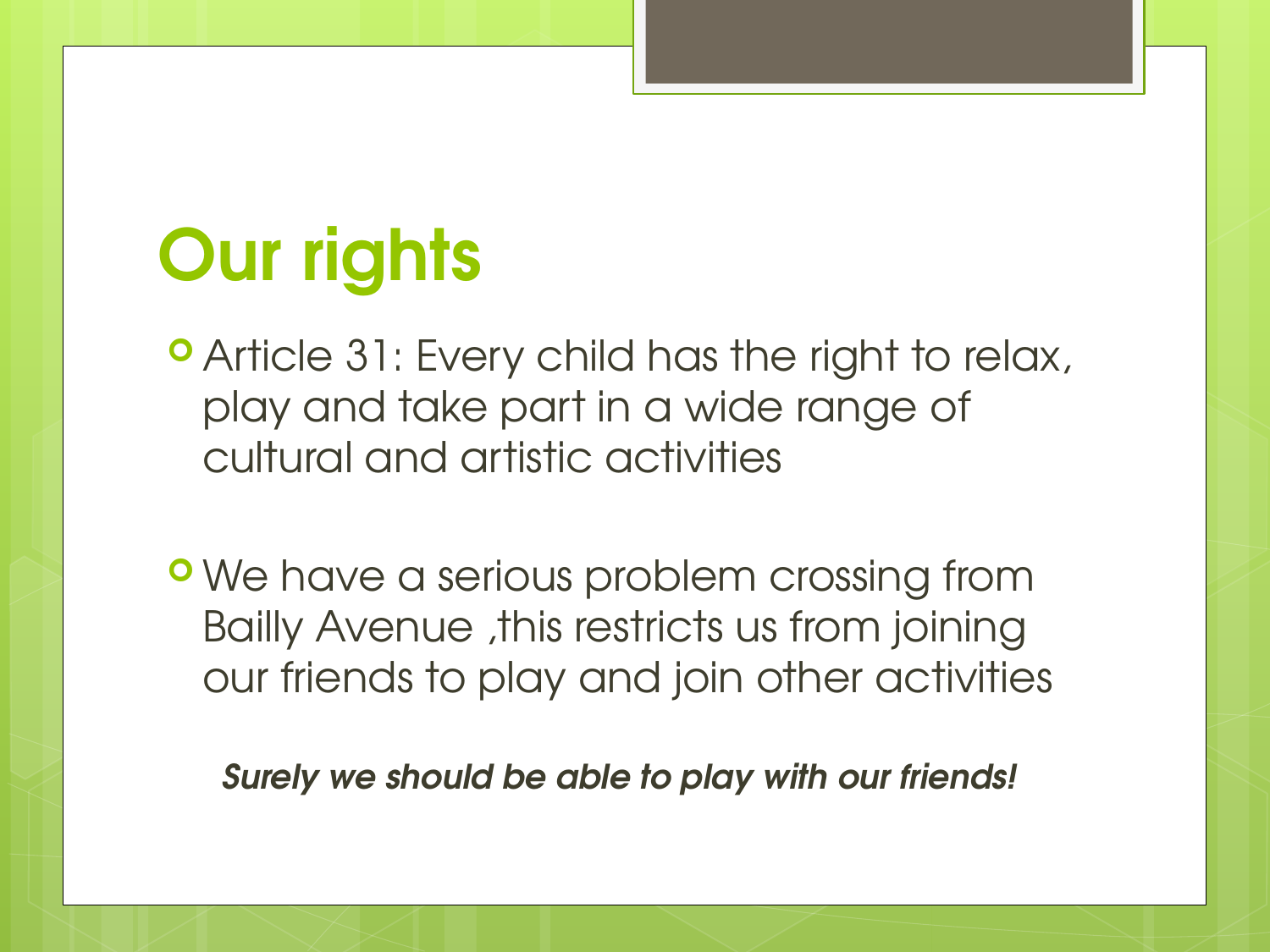

# Our rights
Article 31: Every child has the right to relax, play and take part in a wide range of cultural and artistic activities

We have a serious problem crossing from Bailly Avenue ,this restricts us from joining our friends to play and join other activities

Surely we should be able to play with our friends!